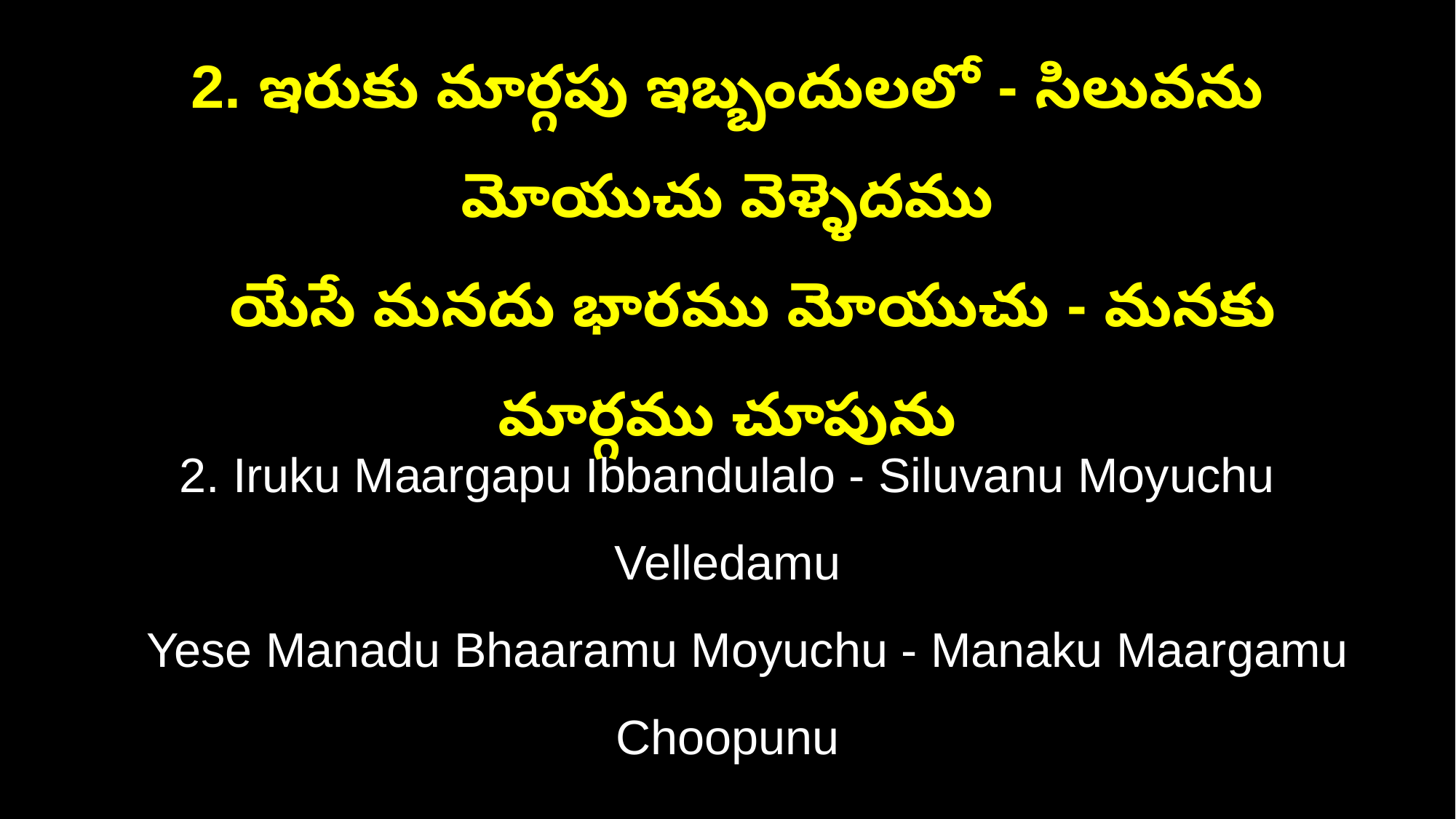

2. ఇరుకు మార్గపు ఇబ్బందులలో - సిలువను మోయుచు వెళ్ళెదము
   యేసే మనదు భారము మోయుచు - మనకు మార్గము చూపును
2. Iruku Maargapu Ibbandulalo - Siluvanu Moyuchu Velledamu
   Yese Manadu Bhaaramu Moyuchu - Manaku Maargamu Choopunu